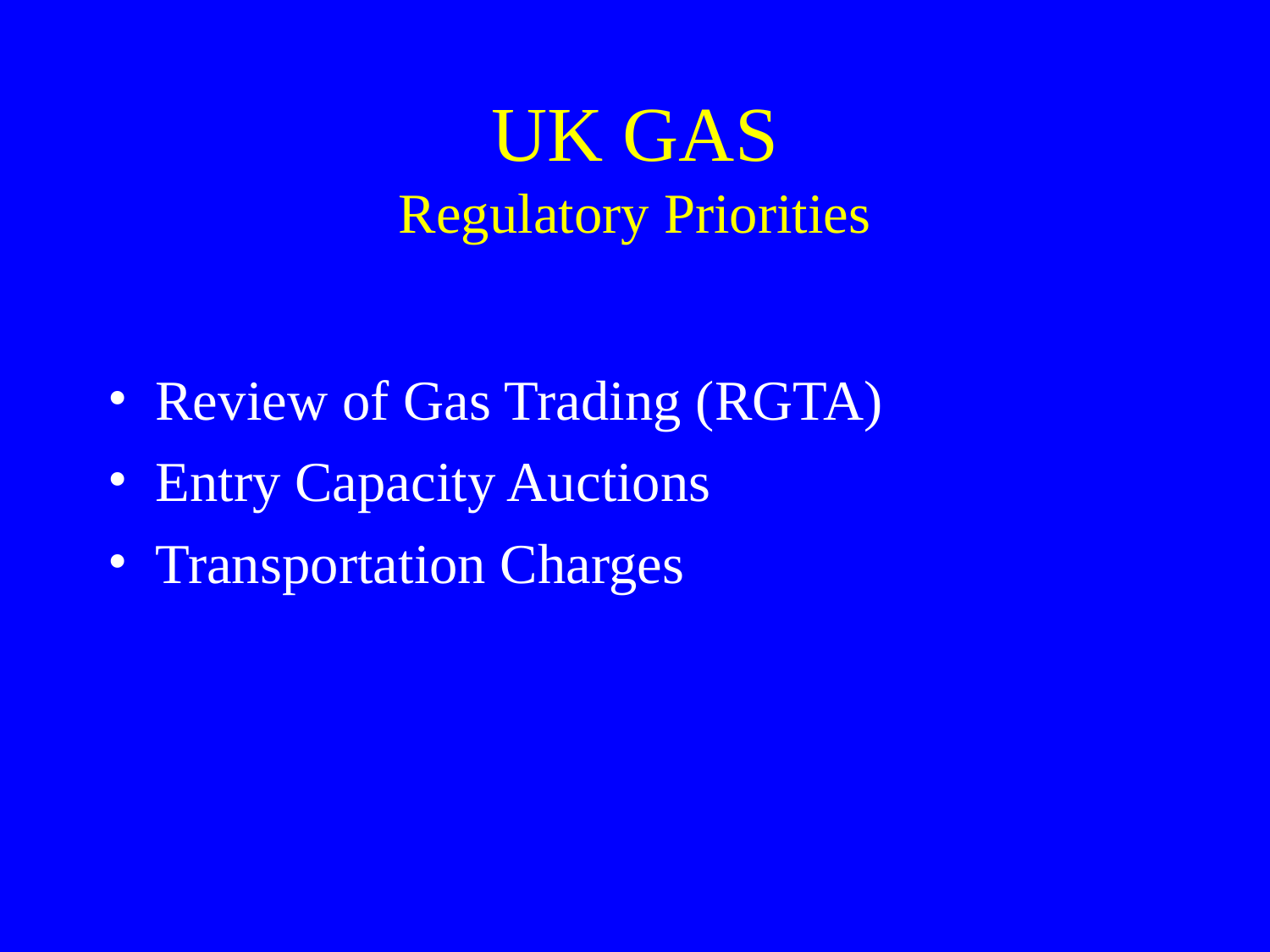

# UK GAS Regulatory Priorities

Review of Gas Trading (RGTA)
Entry Capacity Auctions
Transportation Charges